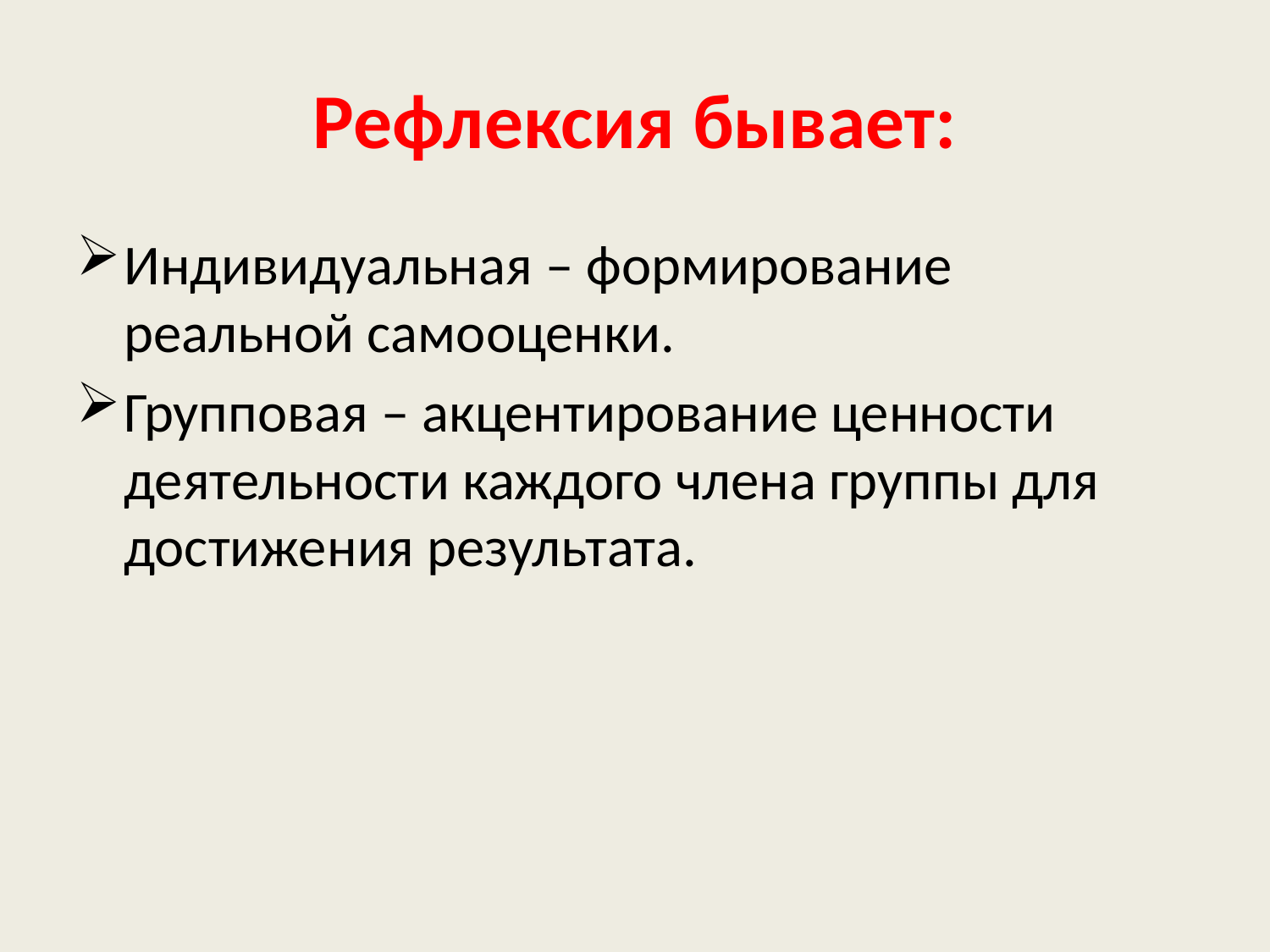

# Рефлексия бывает:
Индивидуальная – формирование реальной самооценки.
Групповая – акцентирование ценности деятельности каждого члена группы для достижения результата.